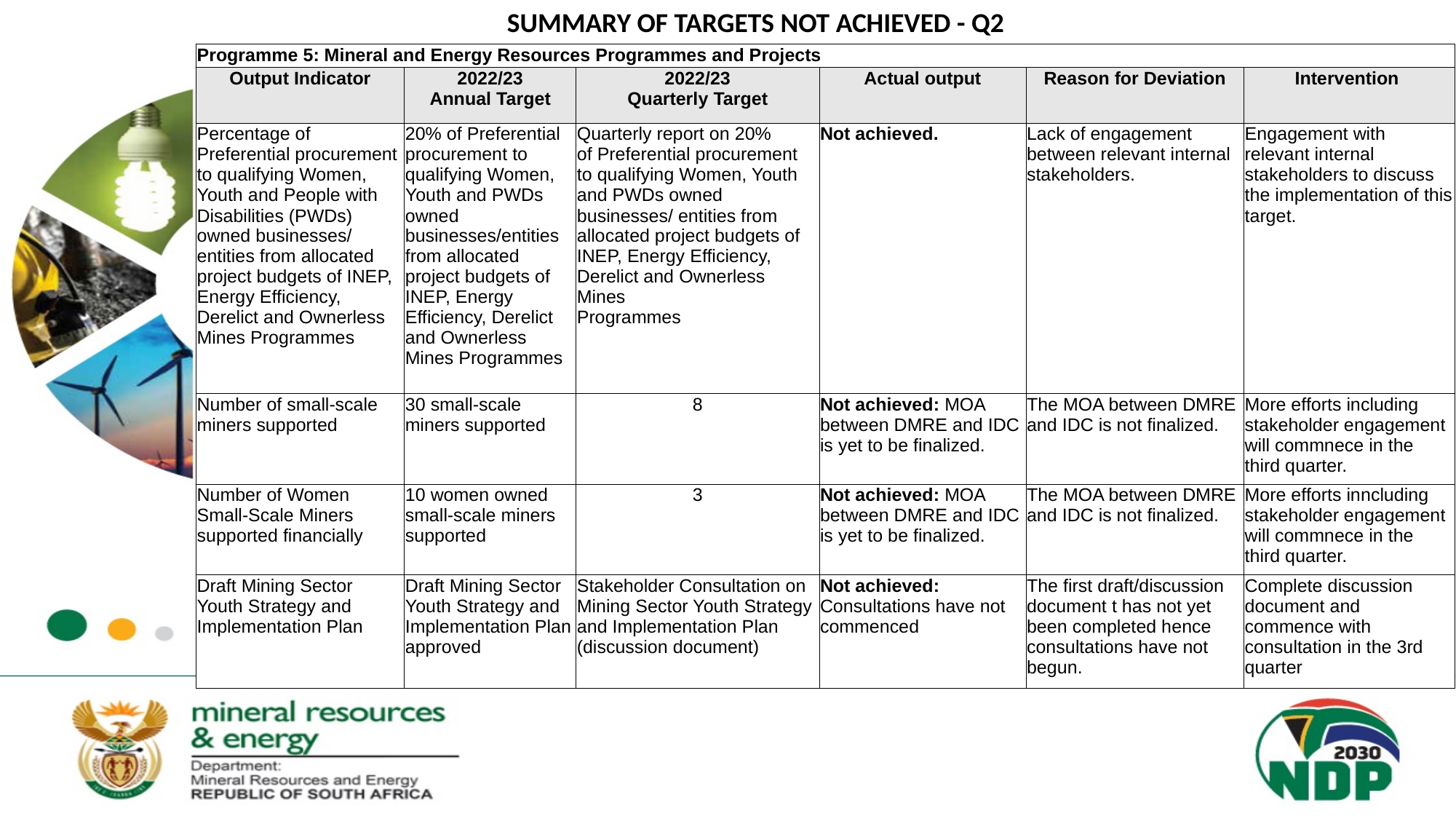

SUMMARY OF TARGETS NOT ACHIEVED - Q2
| Programme 5: Mineral and Energy Resources Programmes and Projects |  |  |  |  |  |
| --- | --- | --- | --- | --- | --- |
| Output Indicator | 2022/23 Annual Target | 2022/23 Quarterly Target | Actual output | Reason for Deviation | Intervention |
| Percentage of Preferential procurement to qualifying Women, Youth and People with Disabilities (PWDs) owned businesses/ entities from allocated project budgets of INEP, Energy Efficiency, Derelict and Ownerless Mines Programmes | 20% of Preferential procurement to qualifying Women, Youth and PWDs owned businesses/entities from allocated project budgets of INEP, Energy Efficiency, Derelict and Ownerless Mines Programmes | Quarterly report on 20% of Preferential procurement to qualifying Women, Youth and PWDs owned businesses/ entities from allocated project budgets of INEP, Energy Efficiency, Derelict and Ownerless Mines Programmes | Not achieved. | Lack of engagement between relevant internal stakeholders. | Engagement with relevant internal stakeholders to discuss the implementation of this target. |
| Number of small-scale miners supported | 30 small-scale miners supported | 8 | Not achieved: MOA between DMRE and IDC is yet to be finalized. | The MOA between DMRE and IDC is not finalized. | More efforts including stakeholder engagement will commnece in the third quarter. |
| Number of Women Small-Scale Miners supported financially | 10 women owned small-scale miners supported | 3 | Not achieved: MOA between DMRE and IDC is yet to be finalized. | The MOA between DMRE and IDC is not finalized. | More efforts inncluding stakeholder engagement will commnece in the third quarter. |
| Draft Mining Sector Youth Strategy and Implementation Plan | Draft Mining Sector Youth Strategy and Implementation Plan approved | Stakeholder Consultation on Mining Sector Youth Strategy and Implementation Plan (discussion document) | Not achieved: Consultations have not commenced | The first draft/discussion document t has not yet been completed hence consultations have not begun. | Complete discussion document and commence with consultation in the 3rd quarter |